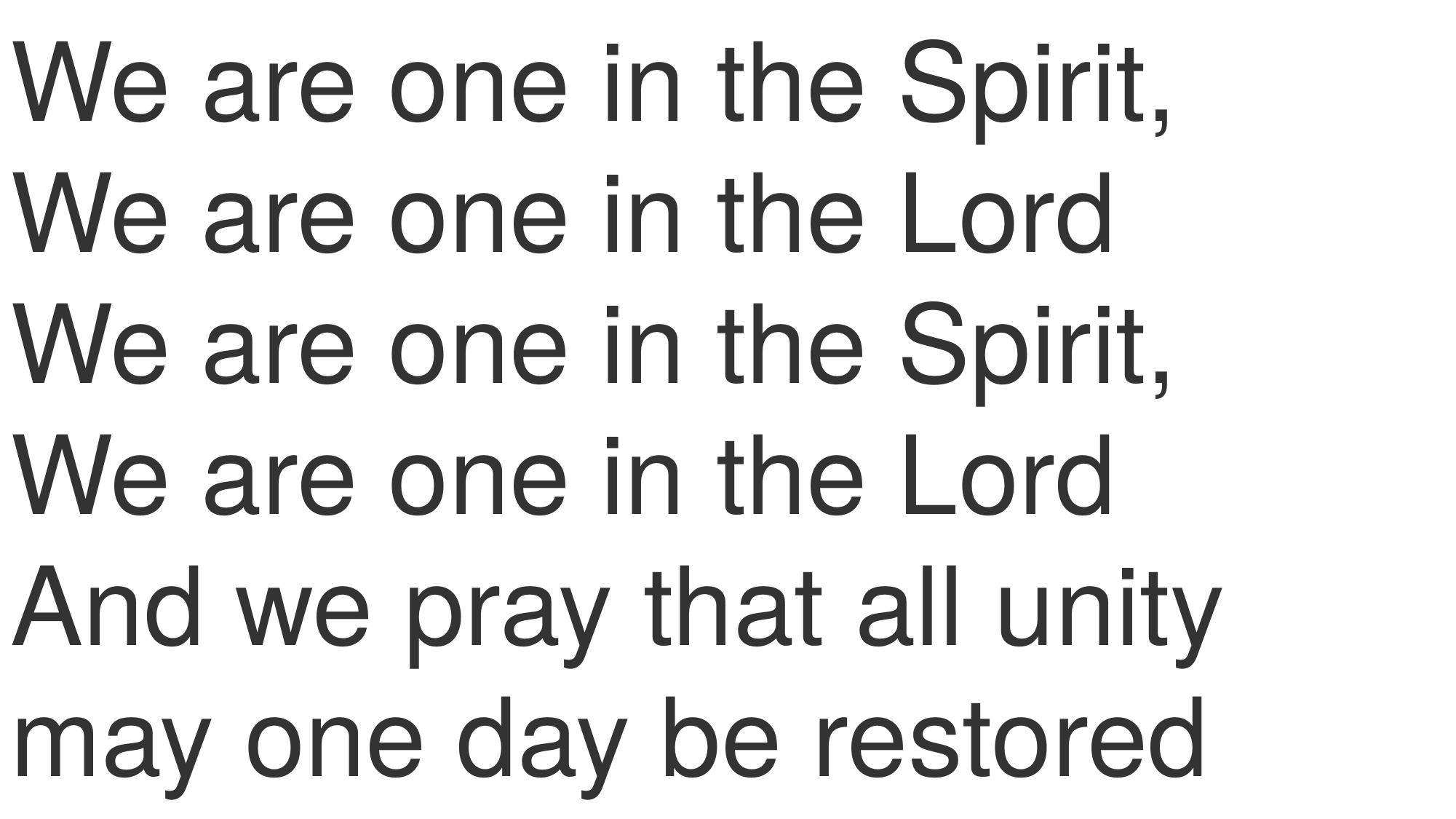

We are one in the Spirit,
We are one in the Lord
We are one in the Spirit,
We are one in the Lord
And we pray that all unity may one day be restored